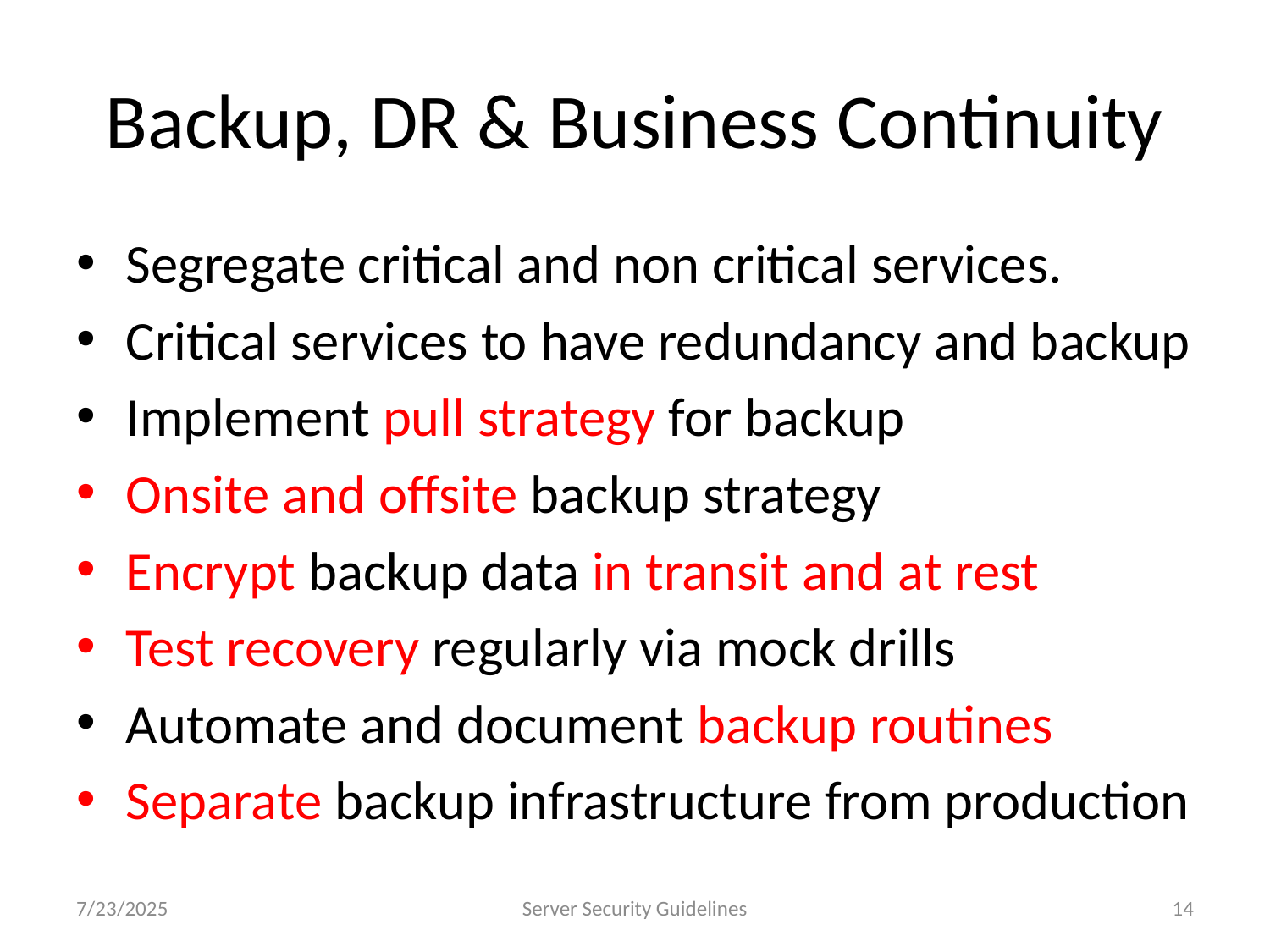

# Backup, DR & Business Continuity
Segregate critical and non critical services.
Critical services to have redundancy and backup
Implement pull strategy for backup
Onsite and offsite backup strategy
Encrypt backup data in transit and at rest
Test recovery regularly via mock drills
Automate and document backup routines
Separate backup infrastructure from production
7/23/2025
Server Security Guidelines
14